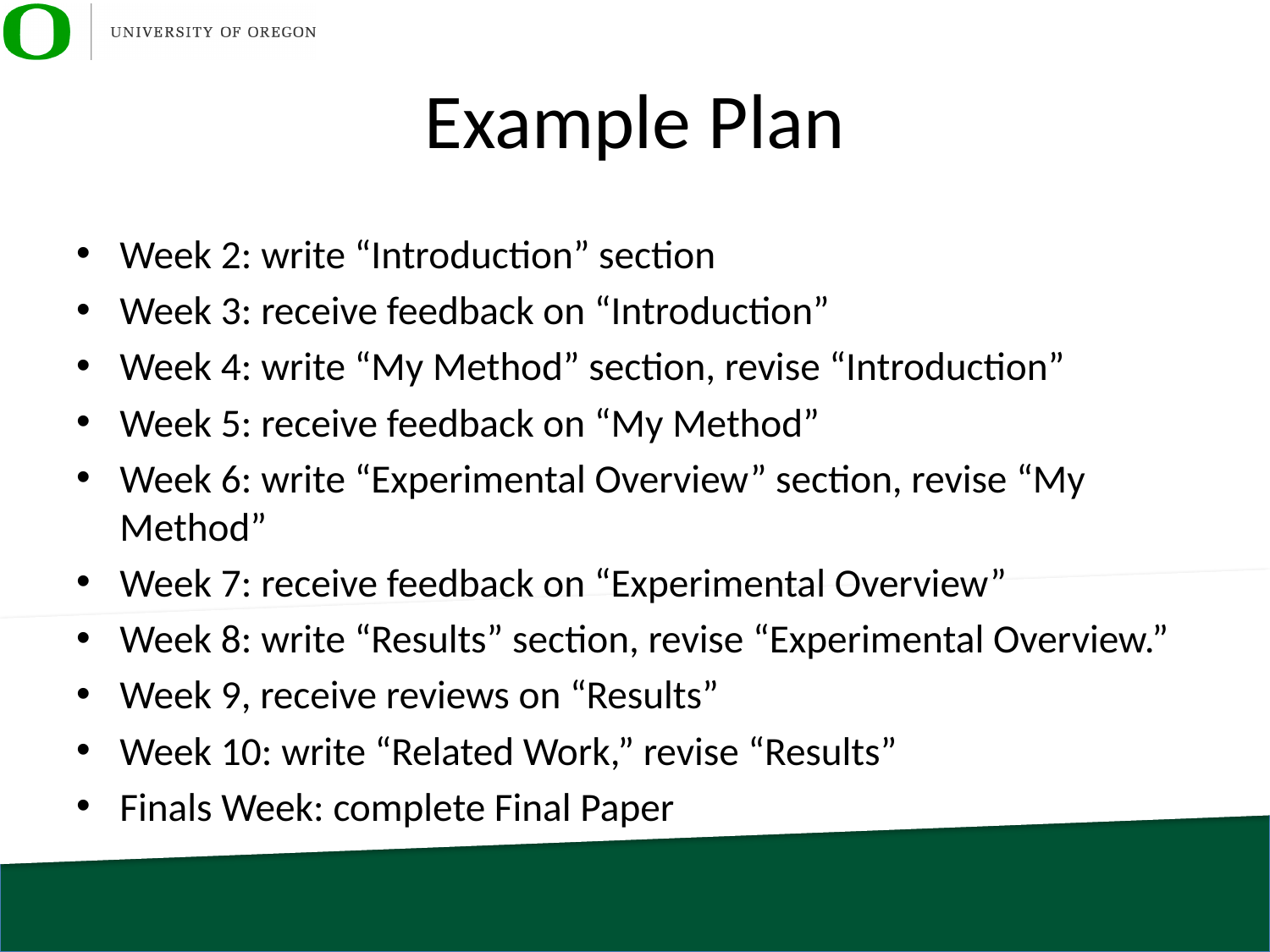

# Example Plan
Week 2: write “Introduction” section
Week 3: receive feedback on “Introduction”
Week 4: write “My Method” section, revise “Introduction”
Week 5: receive feedback on “My Method”
Week 6: write “Experimental Overview” section, revise “My Method”
Week 7: receive feedback on “Experimental Overview”
Week 8: write “Results” section, revise “Experimental Overview.”
Week 9, receive reviews on “Results”
Week 10: write “Related Work,” revise “Results”
Finals Week: complete Final Paper